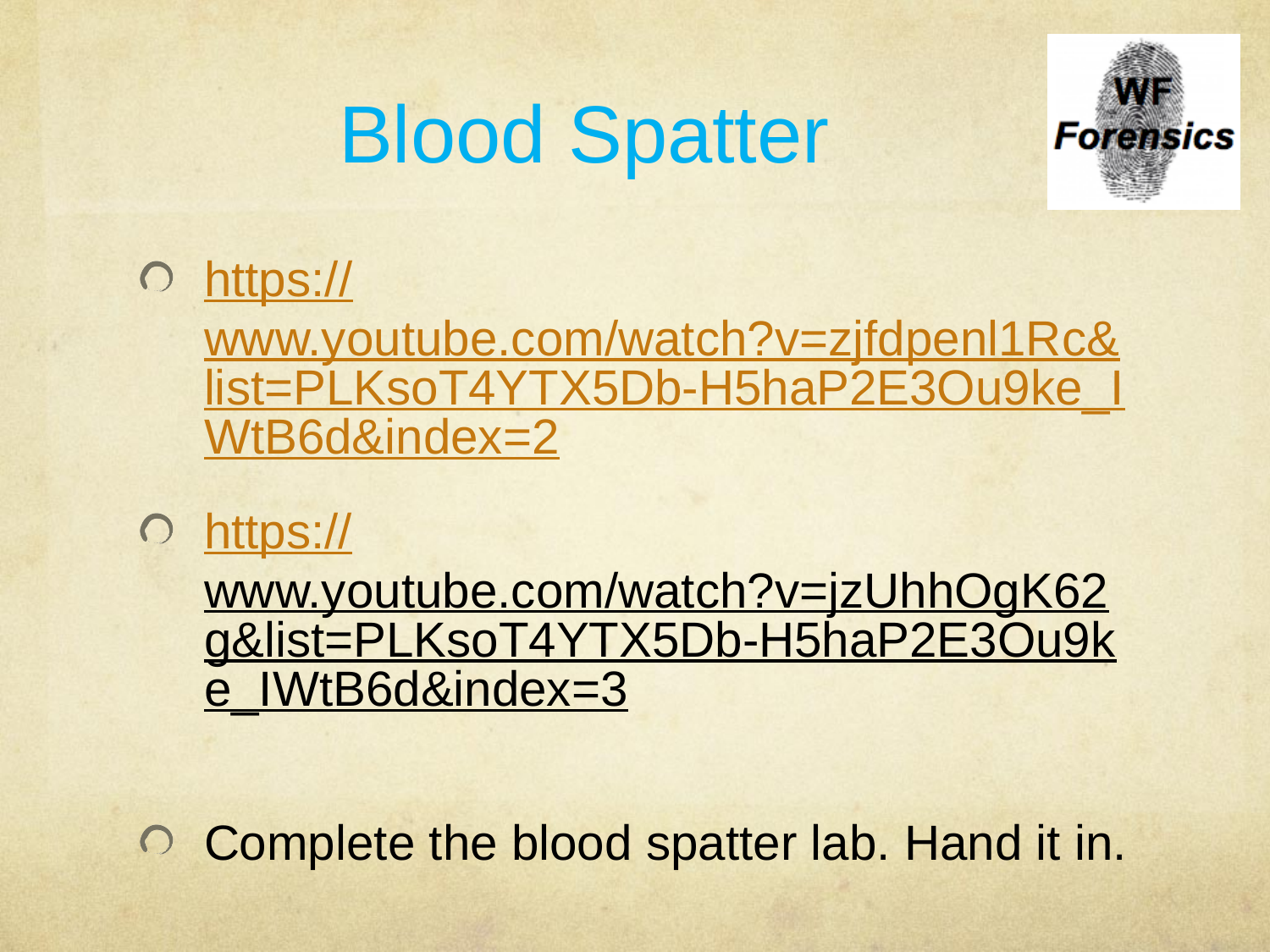

# Blood Spatter
https://www.youtube.com/watch?v=zjfdpenl1Rc&list=PLKsoT4YTX5Db-H5haP2E3Ou9ke_IWtB6d&index=2
https://www.youtube.com/watch?v=jzUhhOgK62g&list=PLKsoT4YTX5Db-H5haP2E3Ou9ke_IWtB6d&index=3
Complete the blood spatter lab. Hand it in.